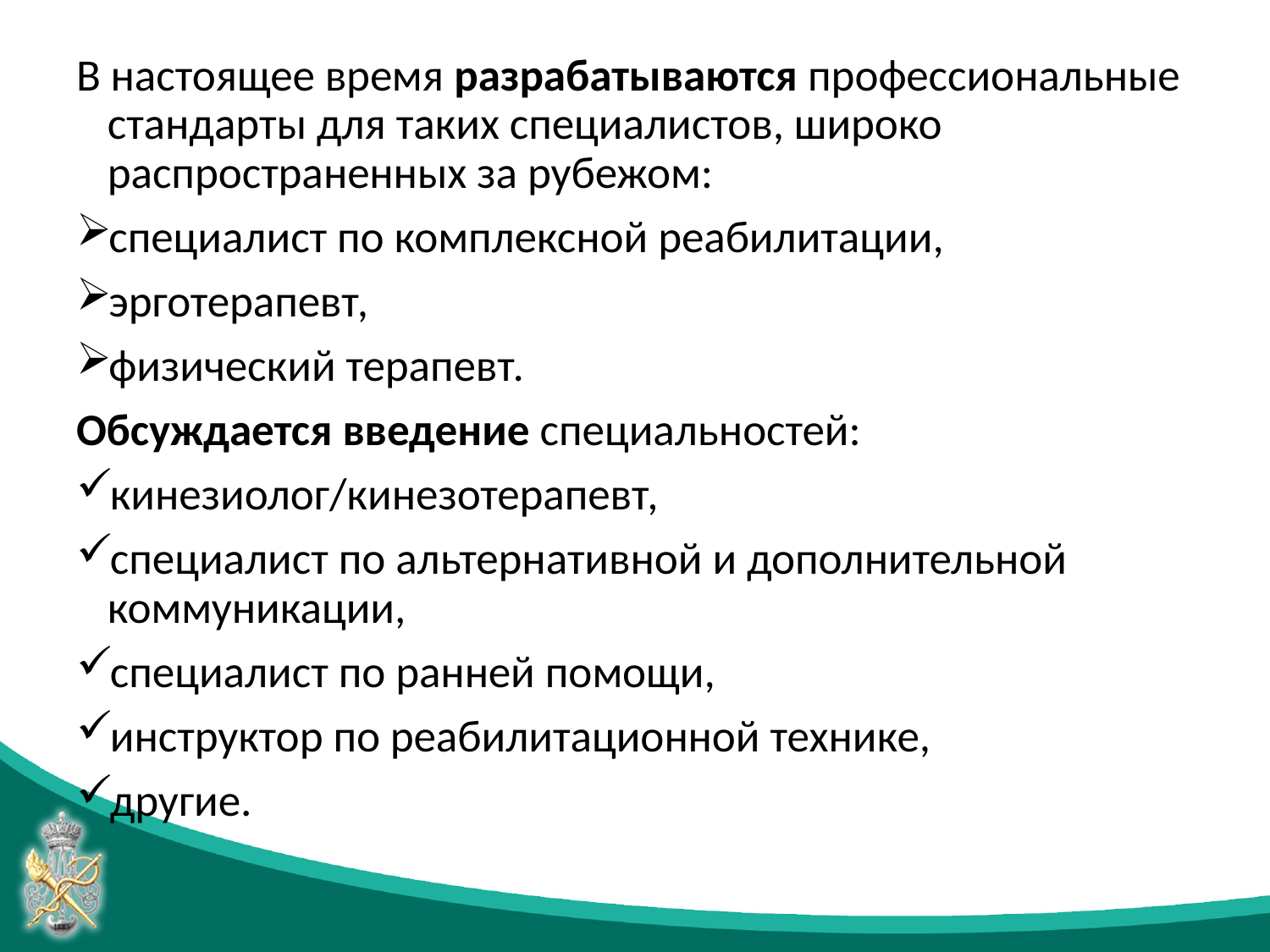

#
В настоящее время разрабатываются профессиональные стандарты для таких специалистов, широко распространенных за рубежом:
специалист по комплексной реабилитации,
эрготерапевт,
физический терапевт.
Обсуждается введение специальностей:
кинезиолог/кинезотерапевт,
специалист по альтернативной и дополнительной коммуникации,
специалист по ранней помощи,
инструктор по реабилитационной технике,
другие.